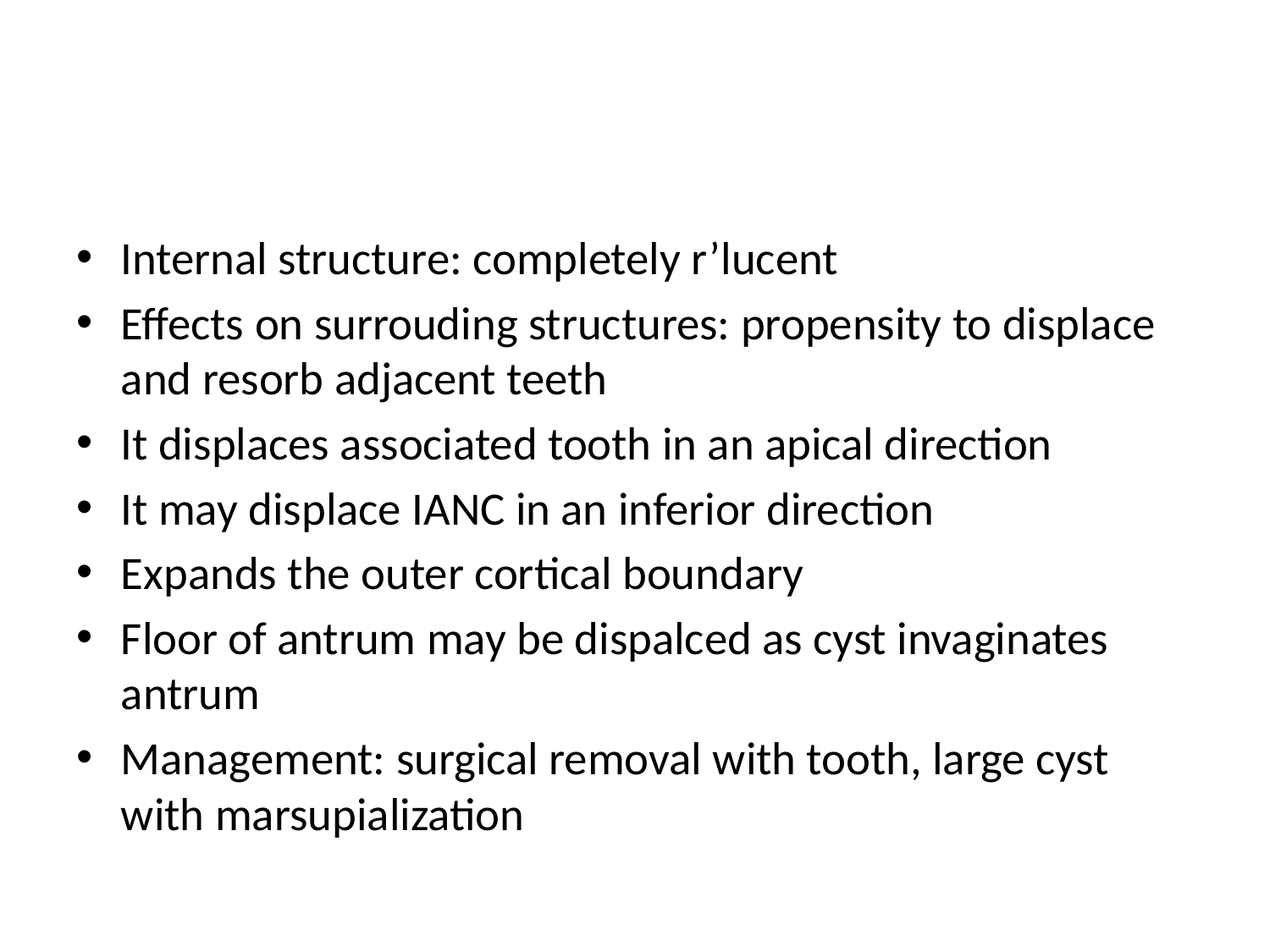

#
Internal structure: completely r’lucent
Effects on surrouding structures: propensity to displace and resorb adjacent teeth
It displaces associated tooth in an apical direction
It may displace IANC in an inferior direction
Expands the outer cortical boundary
Floor of antrum may be dispalced as cyst invaginates antrum
Management: surgical removal with tooth, large cyst with marsupialization